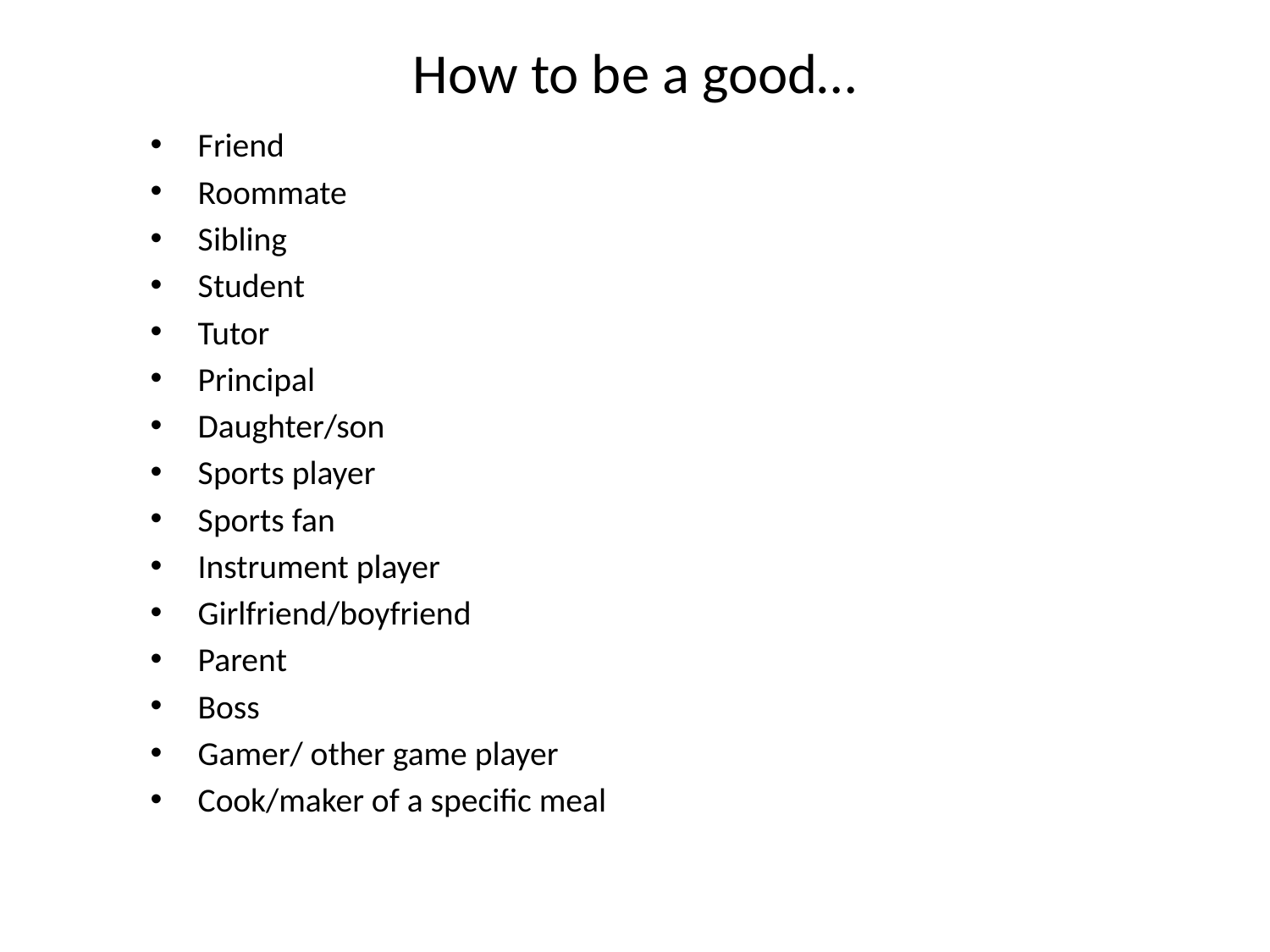

# How to be a good…
Friend
Roommate
Sibling
Student
Tutor
Principal
Daughter/son
Sports player
Sports fan
Instrument player
Girlfriend/boyfriend
Parent
Boss
Gamer/ other game player
Cook/maker of a specific meal